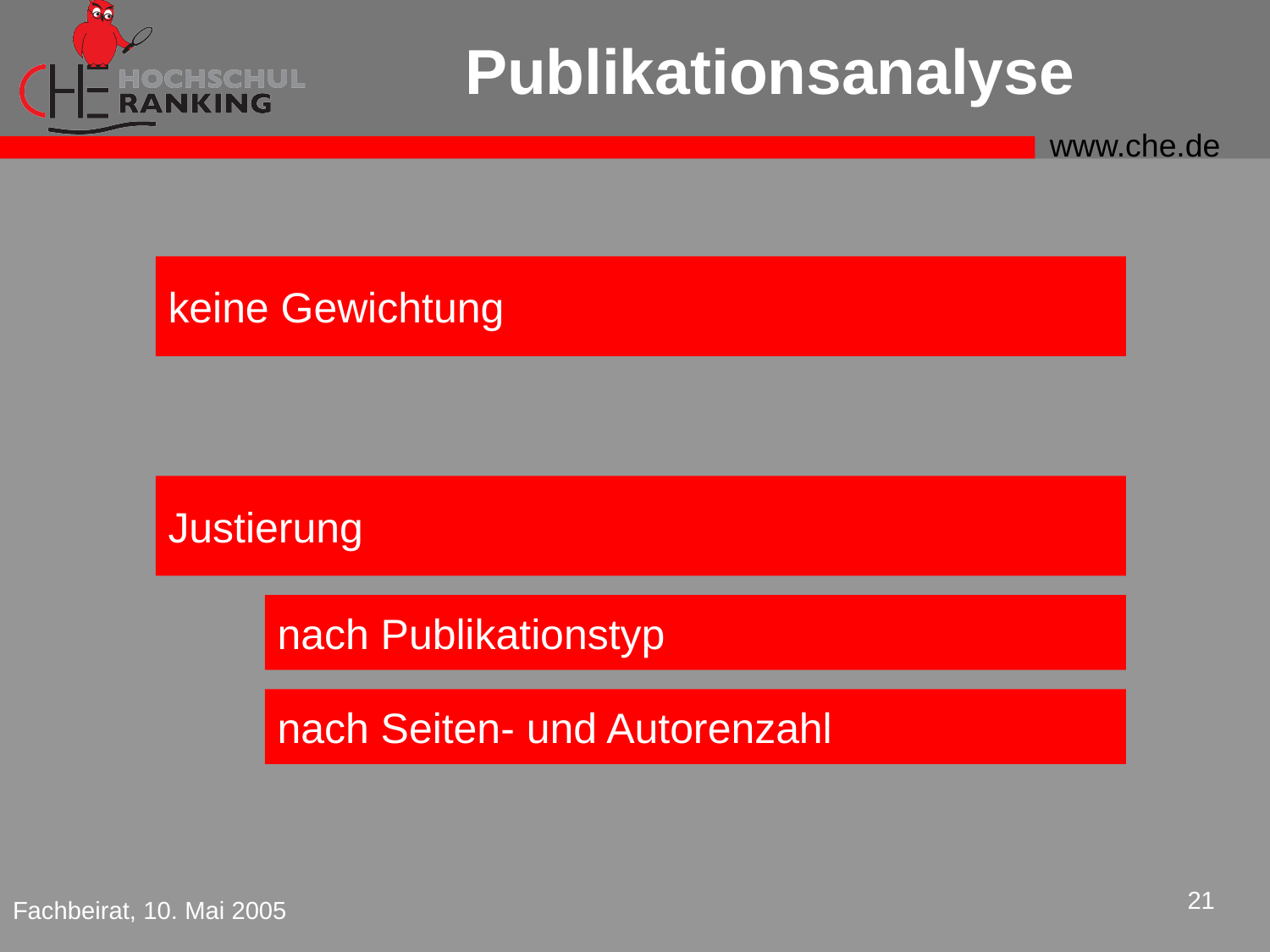

# Publikationsanalyse
keine Gewichtung
Justierung
nach Publikationstyp
nach Seiten- und Autorenzahl
21
Fachbeirat, 10. Mai 2005